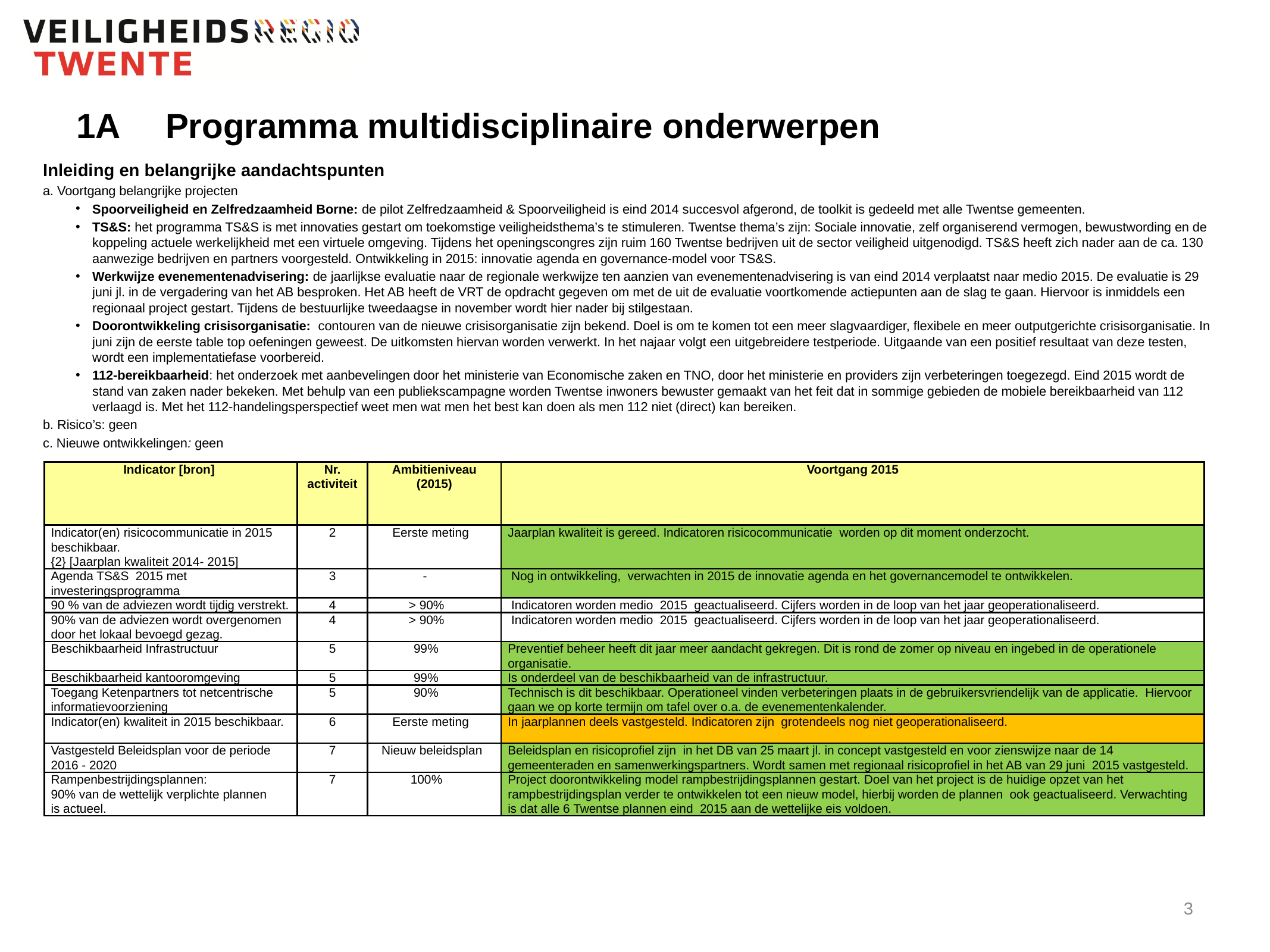

# 1A 	Programma multidisciplinaire onderwerpen
Inleiding en belangrijke aandachtspunten
a. Voortgang belangrijke projecten
Spoorveiligheid en Zelfredzaamheid Borne: de pilot Zelfredzaamheid & Spoorveiligheid is eind 2014 succesvol afgerond, de toolkit is gedeeld met alle Twentse gemeenten.
TS&S: het programma TS&S is met innovaties gestart om toekomstige veiligheidsthema’s te stimuleren. Twentse thema’s zijn: Sociale innovatie, zelf organiserend vermogen, bewustwording en de koppeling actuele werkelijkheid met een virtuele omgeving. Tijdens het openingscongres zijn ruim 160 Twentse bedrijven uit de sector veiligheid uitgenodigd. TS&S heeft zich nader aan de ca. 130 aanwezige bedrijven en partners voorgesteld. Ontwikkeling in 2015: innovatie agenda en governance-model voor TS&S.
Werkwijze evenementenadvisering: de jaarlijkse evaluatie naar de regionale werkwijze ten aanzien van evenementenadvisering is van eind 2014 verplaatst naar medio 2015. De evaluatie is 29 juni jl. in de vergadering van het AB besproken. Het AB heeft de VRT de opdracht gegeven om met de uit de evaluatie voortkomende actiepunten aan de slag te gaan. Hiervoor is inmiddels een regionaal project gestart. Tijdens de bestuurlijke tweedaagse in november wordt hier nader bij stilgestaan.
Doorontwikkeling crisisorganisatie:  contouren van de nieuwe crisisorganisatie zijn bekend. Doel is om te komen tot een meer slagvaardiger, flexibele en meer outputgerichte crisisorganisatie. In juni zijn de eerste table top oefeningen geweest. De uitkomsten hiervan worden verwerkt. In het najaar volgt een uitgebreidere testperiode. Uitgaande van een positief resultaat van deze testen, wordt een implementatiefase voorbereid.
112-bereikbaarheid: het onderzoek met aanbevelingen door het ministerie van Economische zaken en TNO, door het ministerie en providers zijn verbeteringen toegezegd. Eind 2015 wordt de stand van zaken nader bekeken. Met behulp van een publiekscampagne worden Twentse inwoners bewuster gemaakt van het feit dat in sommige gebieden de mobiele bereikbaarheid van 112 verlaagd is. Met het 112-handelingsperspectief weet men wat men het best kan doen als men 112 niet (direct) kan bereiken.
b. Risico’s: geen
c. Nieuwe ontwikkelingen: geen
Stand van zaken prestatieindicatoren programmabegroting

| Indicator [bron] | Nr. activiteit | Ambitieniveau (2015) | Voortgang 2015 |
| --- | --- | --- | --- |
| Indicator(en) risicocommunicatie in 2015 beschikbaar. {2} [Jaarplan kwaliteit 2014- 2015] | 2 | Eerste meting | Jaarplan kwaliteit is gereed. Indicatoren risicocommunicatie worden op dit moment onderzocht. |
| Agenda TS&S 2015 met investeringsprogramma | 3 | - | Nog in ontwikkeling, verwachten in 2015 de innovatie agenda en het governancemodel te ontwikkelen. |
| 90 % van de adviezen wordt tijdig verstrekt. | 4 | > 90% | Indicatoren worden medio 2015 geactualiseerd. Cijfers worden in de loop van het jaar geoperationaliseerd. |
| 90% van de adviezen wordt overgenomen door het lokaal bevoegd gezag. | 4 | > 90% | Indicatoren worden medio 2015 geactualiseerd. Cijfers worden in de loop van het jaar geoperationaliseerd. |
| Beschikbaarheid Infrastructuur | 5 | 99% | Preventief beheer heeft dit jaar meer aandacht gekregen. Dit is rond de zomer op niveau en ingebed in de operationele organisatie. |
| Beschikbaarheid kantooromgeving | 5 | 99% | Is onderdeel van de beschikbaarheid van de infrastructuur. |
| Toegang Ketenpartners tot netcentrische informatievoorziening | 5 | 90% | Technisch is dit beschikbaar. Operationeel vinden verbeteringen plaats in de gebruikersvriendelijk van de applicatie. Hiervoor gaan we op korte termijn om tafel over o.a. de evenementenkalender. |
| Indicator(en) kwaliteit in 2015 beschikbaar. | 6 | Eerste meting | In jaarplannen deels vastgesteld. Indicatoren zijn grotendeels nog niet geoperationaliseerd. |
| Vastgesteld Beleidsplan voor de periode 2016 - 2020 | 7 | Nieuw beleidsplan | Beleidsplan en risicoprofiel zijn in het DB van 25 maart jl. in concept vastgesteld en voor zienswijze naar de 14 gemeenteraden en samenwerkingspartners. Wordt samen met regionaal risicoprofiel in het AB van 29 juni 2015 vastgesteld. |
| Rampenbestrijdingsplannen: 90% van de wettelijk verplichte plannen is actueel. | 7 | 100% | Project doorontwikkeling model rampbestrijdingsplannen gestart. Doel van het project is de huidige opzet van het rampbestrijdingsplan verder te ontwikkelen tot een nieuw model, hierbij worden de plannen ook geactualiseerd. Verwachting is dat alle 6 Twentse plannen eind 2015 aan de wettelijke eis voldoen. |
3